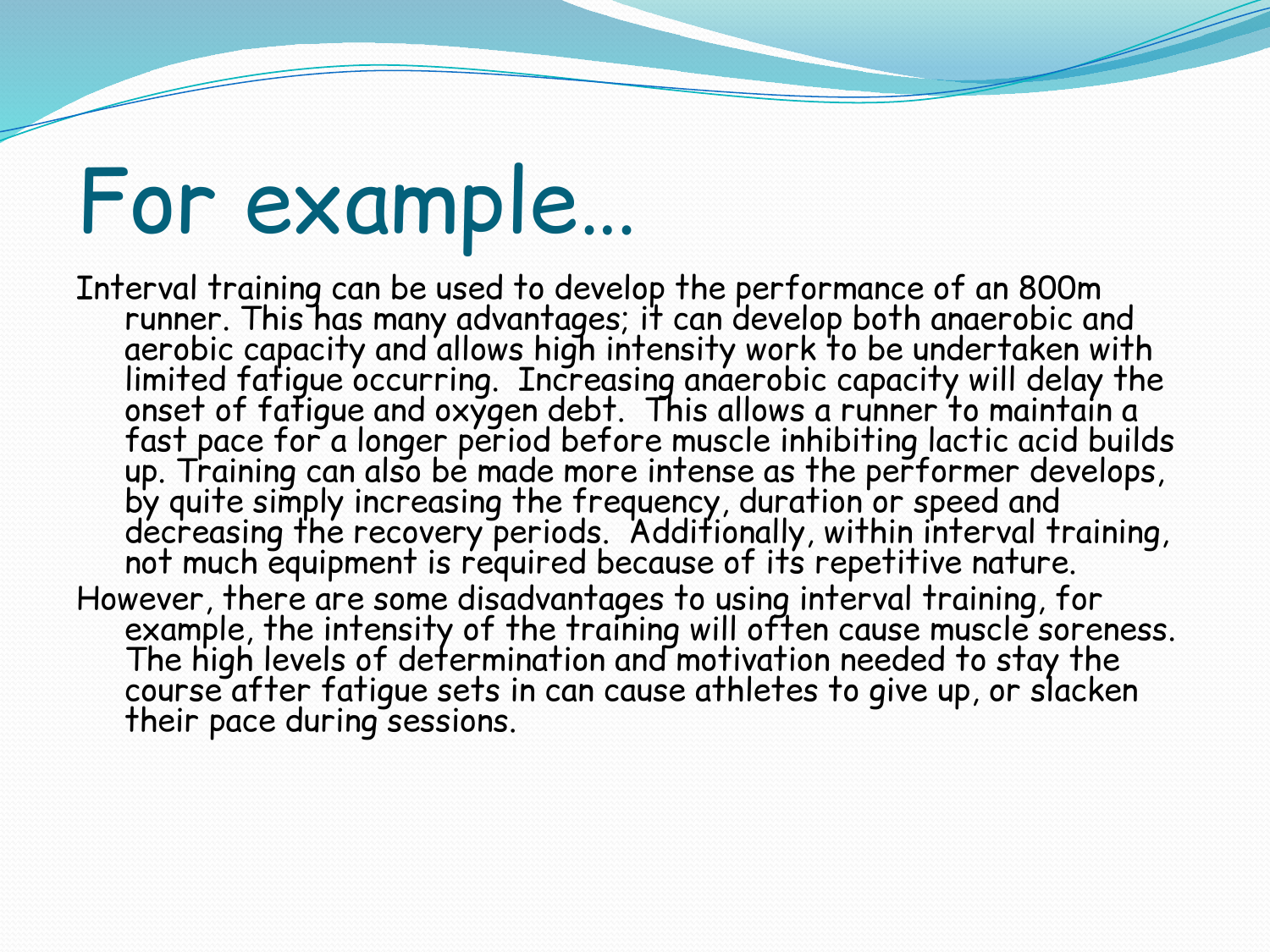

For example…
Interval training can be used to develop the performance of an 800m runner. This has many advantages; it can develop both anaerobic and aerobic capacity and allows high intensity work to be undertaken with limited fatigue occurring.  Increasing anaerobic capacity will delay the onset of fatigue and oxygen debt.  This allows a runner to maintain a fast pace for a longer period before muscle inhibiting lactic acid builds up. Training can also be made more intense as the performer develops, by quite simply increasing the frequency, duration or speed and decreasing the recovery periods.  Additionally, within interval training, not much equipment is required because of its repetitive nature.
However, there are some disadvantages to using interval training, for example, the intensity of the training will often cause muscle soreness.  The high levels of determination and motivation needed to stay the course after fatigue sets in can cause athletes to give up, or slacken their pace during sessions.